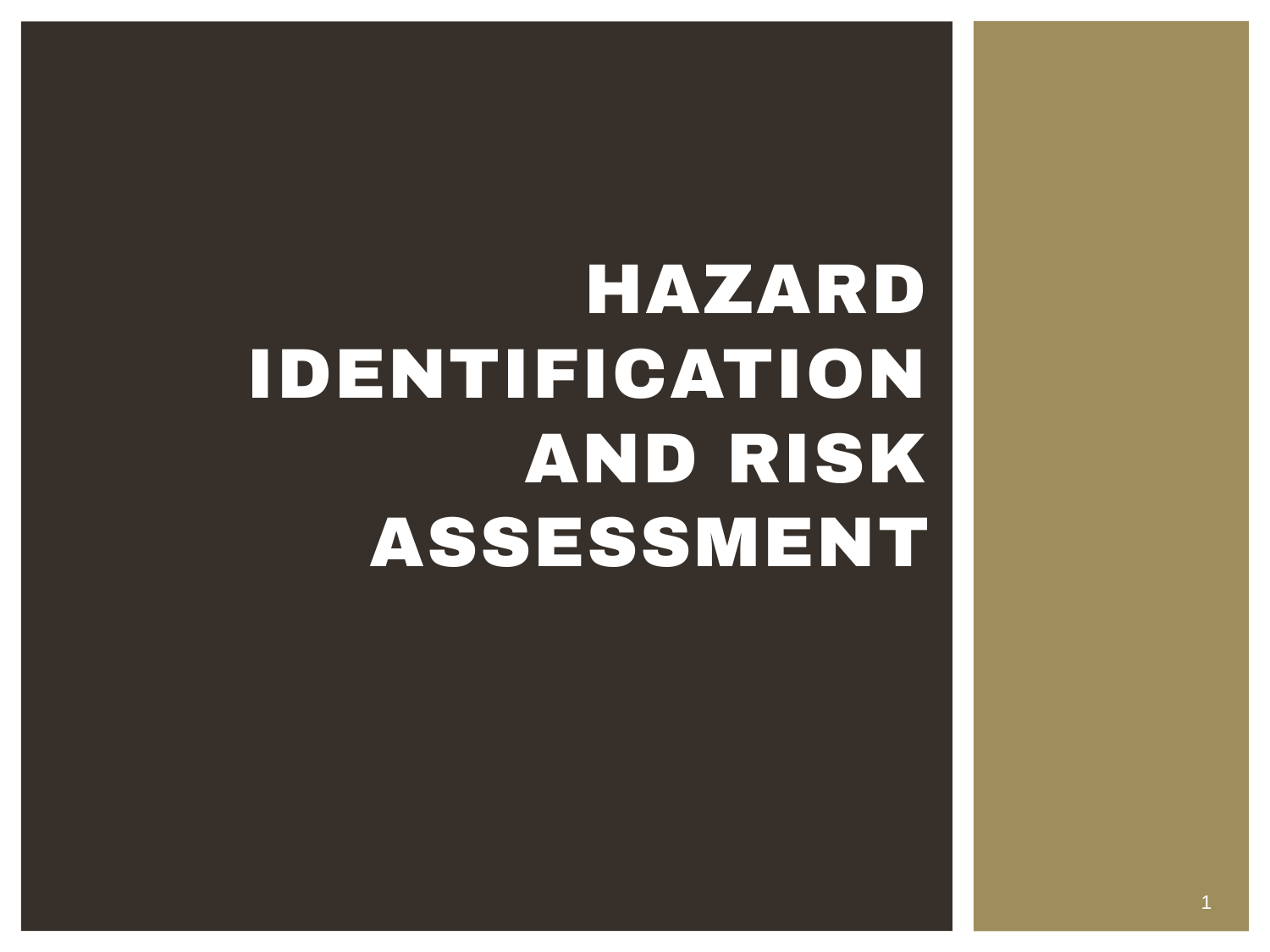

# Hazard identification and Risk assessment

1